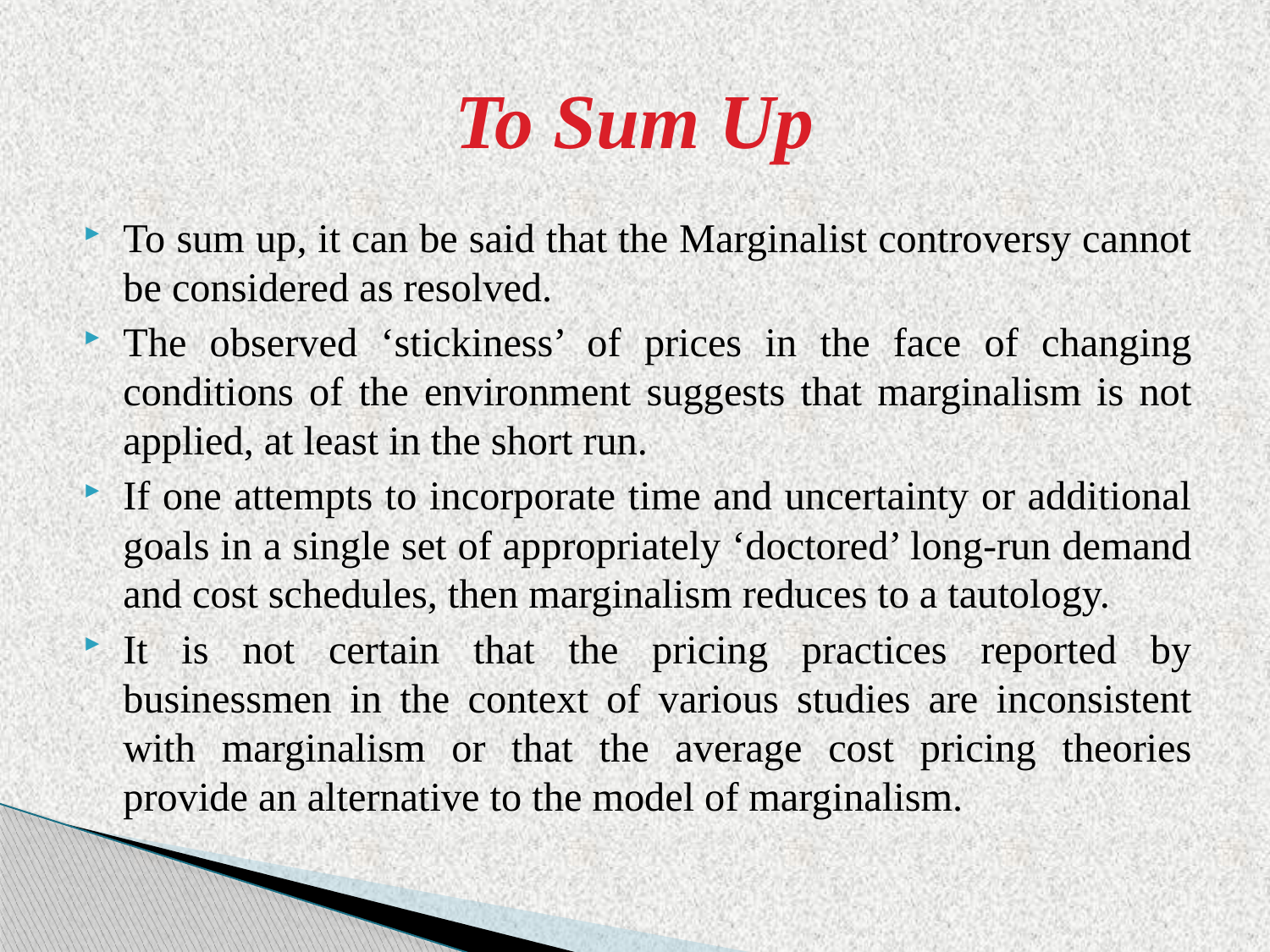

# To Sum Up
To sum up, it can be said that the Marginalist controversy cannot be considered as resolved.
The observed ‘stickiness’ of prices in the face of changing conditions of the environment suggests that marginalism is not applied, at least in the short run.
If one attempts to incorporate time and uncertainty or additional goals in a single set of appropriately ‘doctored’ long-run demand and cost schedules, then marginalism reduces to a tautology.
It is not certain that the pricing practices reported by businessmen in the context of various studies are inconsistent with marginalism or that the average cost pricing theories provide an alternative to the model of marginalism.